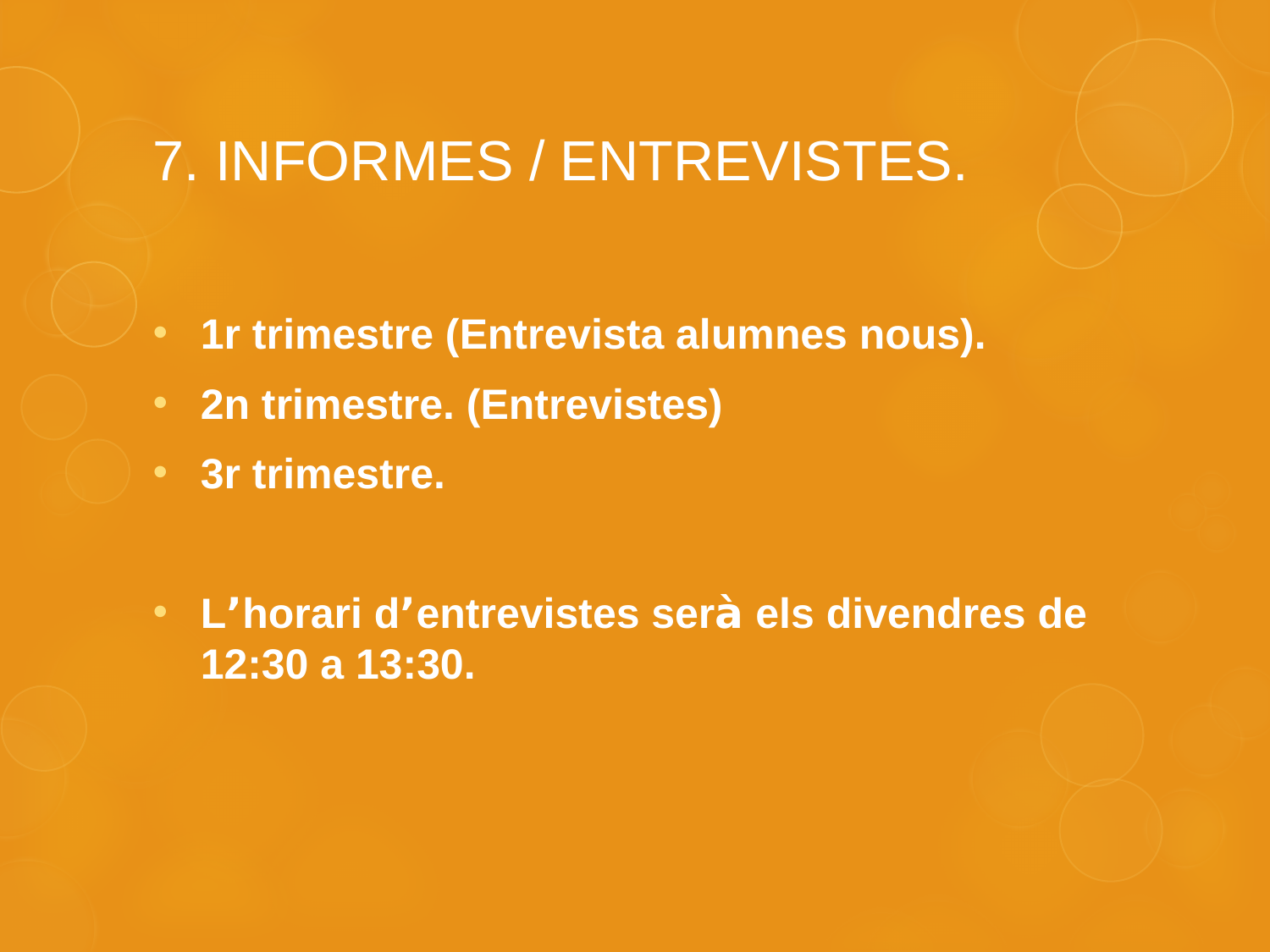

# 7. INFORMES / ENTREVISTES.
1r trimestre (Entrevista alumnes nous).
2n trimestre. (Entrevistes)
3r trimestre.

L’horari d’entrevistes serà els divendres de 12:30 a 13:30.